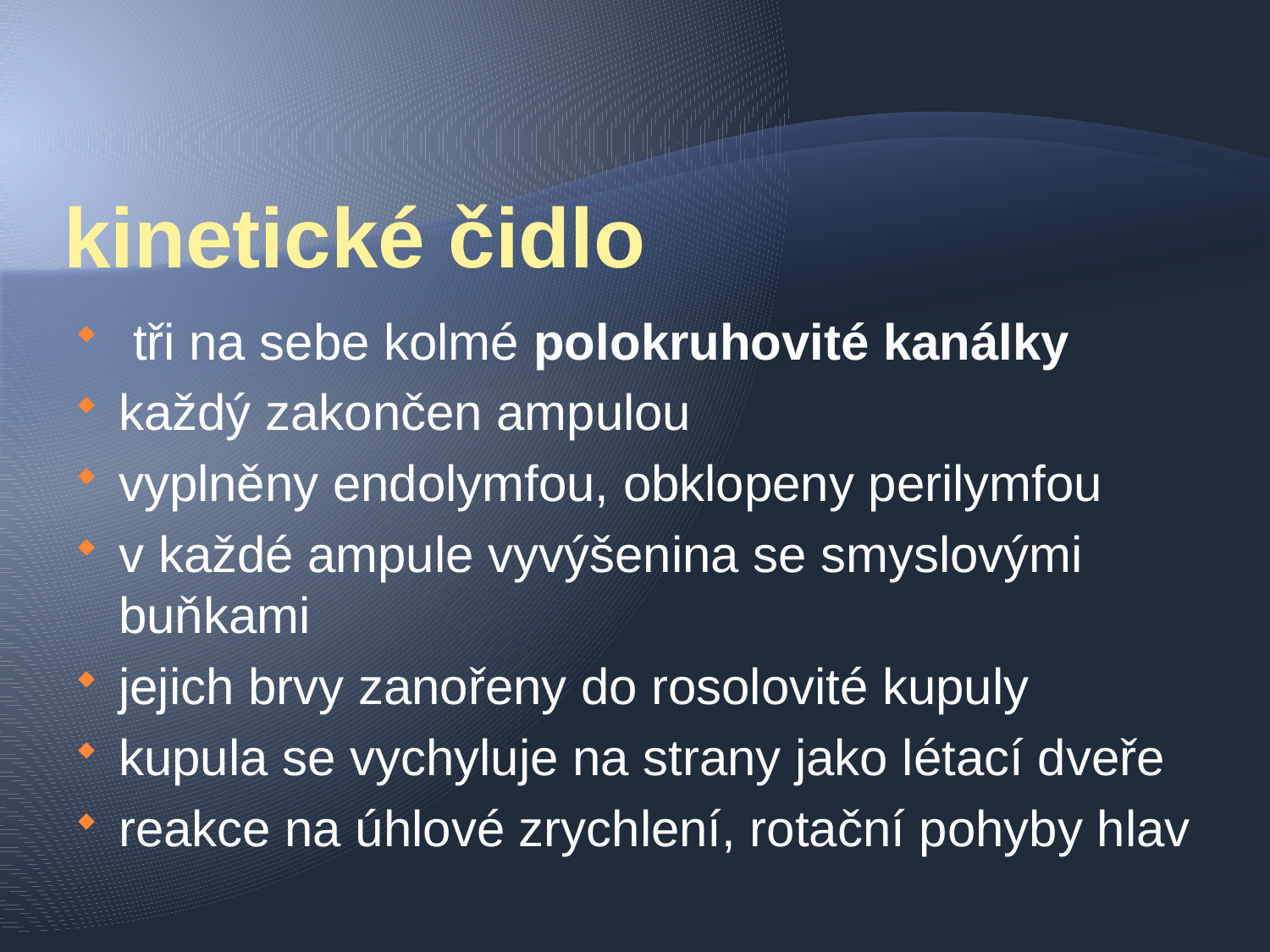

# kinetické čidlo
 tři na sebe kolmé polokruhovité kanálky
každý zakončen ampulou
vyplněny endolymfou, obklopeny perilymfou
v každé ampule vyvýšenina se smyslovými buňkami
jejich brvy zanořeny do rosolovité kupuly
kupula se vychyluje na strany jako létací dveře
reakce na úhlové zrychlení, rotační pohyby hlav